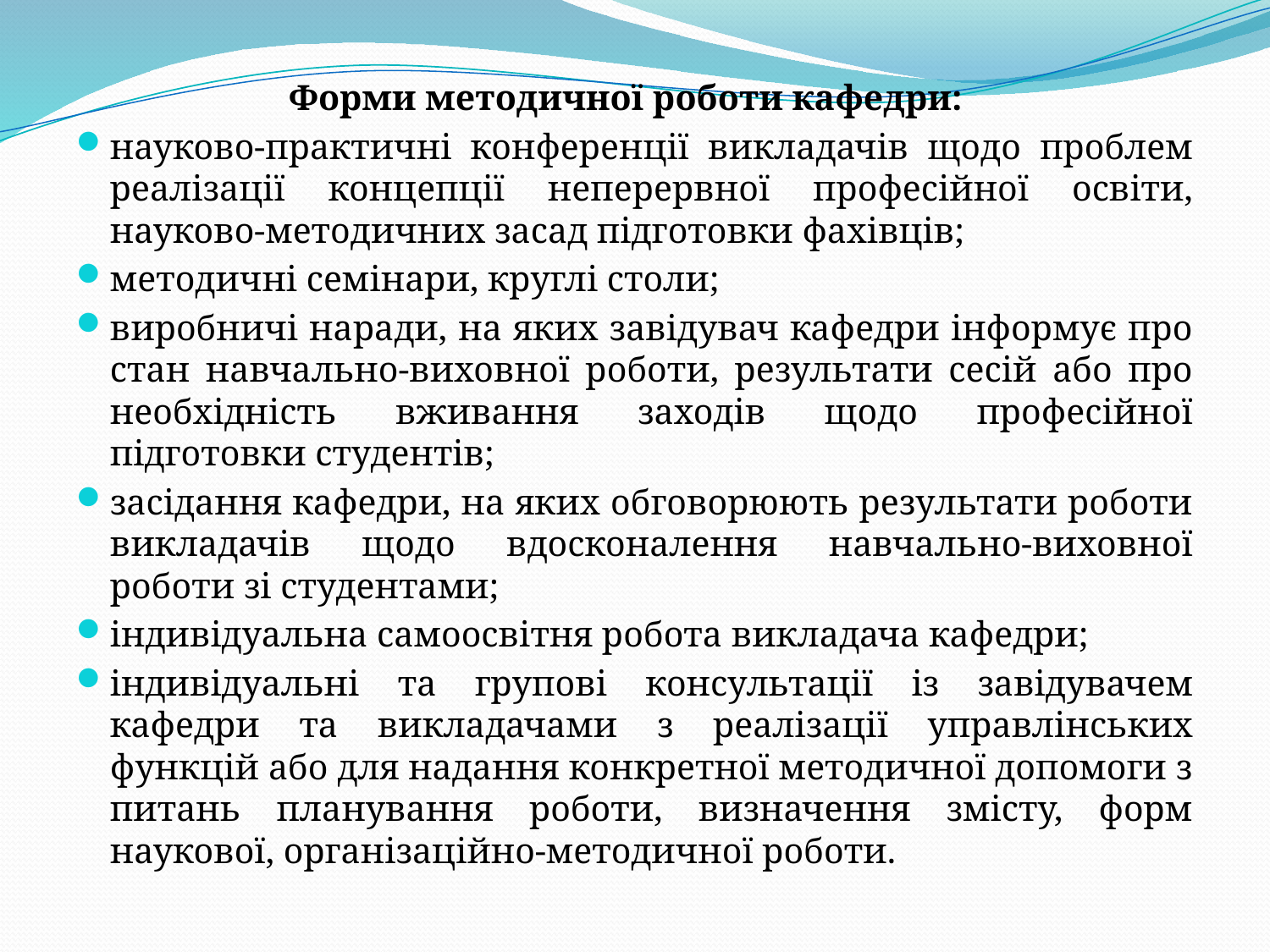

Форми методичної роботи кафедри:
науково-практичні конференції викладачів щодо проблем реалізації концепції неперервної професійної освіти, науково-методичних засад підготовки фахівців;
методичні семінари, круглі столи;
виробничі наради, на яких завідувач кафедри інформує про стан навчально-виховної роботи, результати сесій або про необхідність вживання заходів щодо професійної підготовки студентів;
засідання кафедри, на яких обговорюють результати роботи викладачів щодо вдосконалення навчально-виховної роботи зі студентами;
індивідуальна самоосвітня робота викладача кафедри;
індивідуальні та групові консультації із завідувачем кафедри та викладачами з реалізації управлінських функцій або для надання конкретної методичної допомоги з питань планування роботи, визначення змісту, форм наукової, організаційно-методичної роботи.